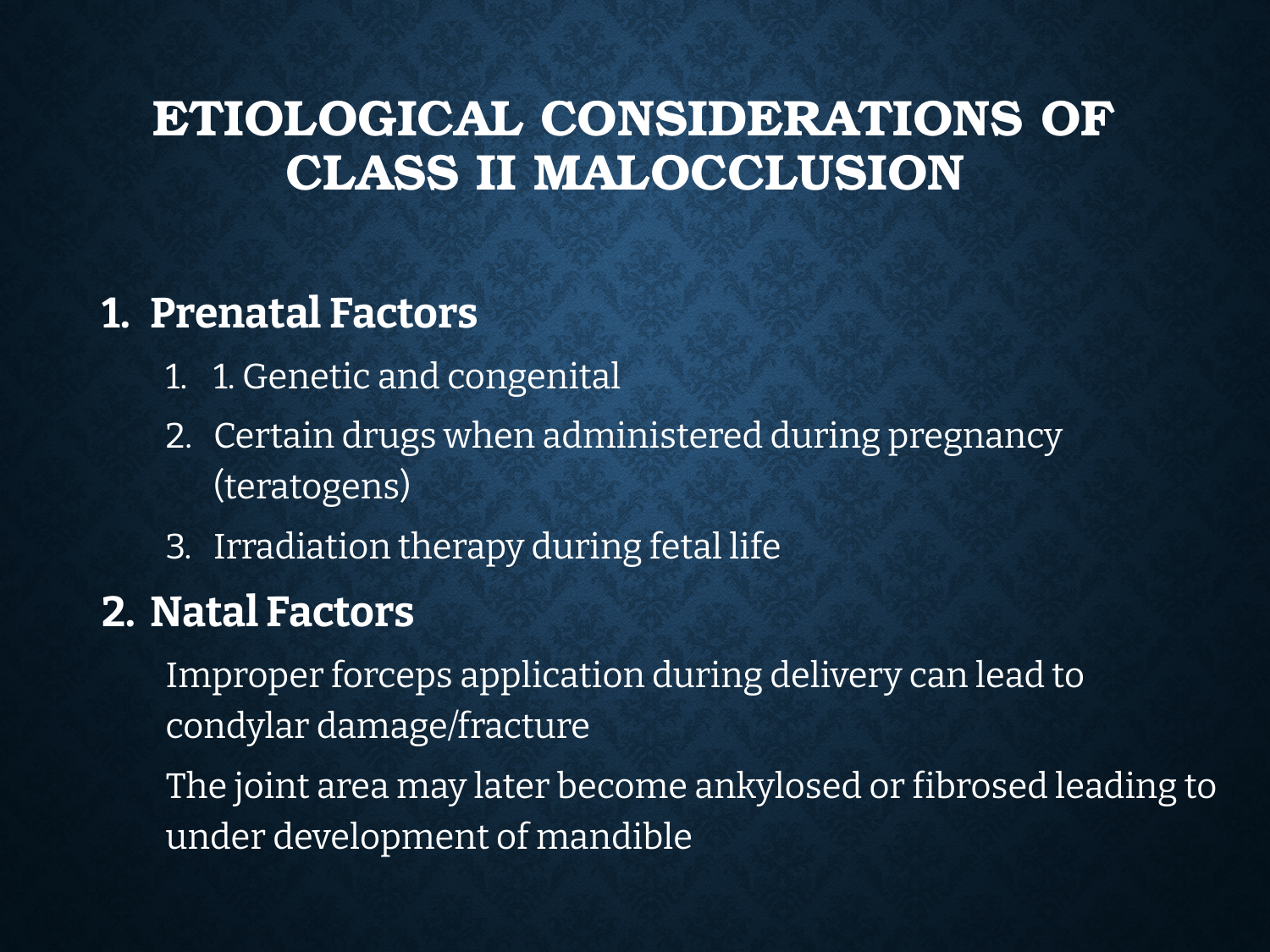

# ETIOLOGICAL CONSIDERATIONS OF CLASS II MALOCCLUSION
Prenatal Factors
1. Genetic and congenital
Certain drugs when administered during pregnancy (teratogens)
Irradiation therapy during fetal life
Natal Factors
Improper forceps application during delivery can lead to condylar damage/fracture
The joint area may later become ankylosed or fibrosed leading to under development of mandible